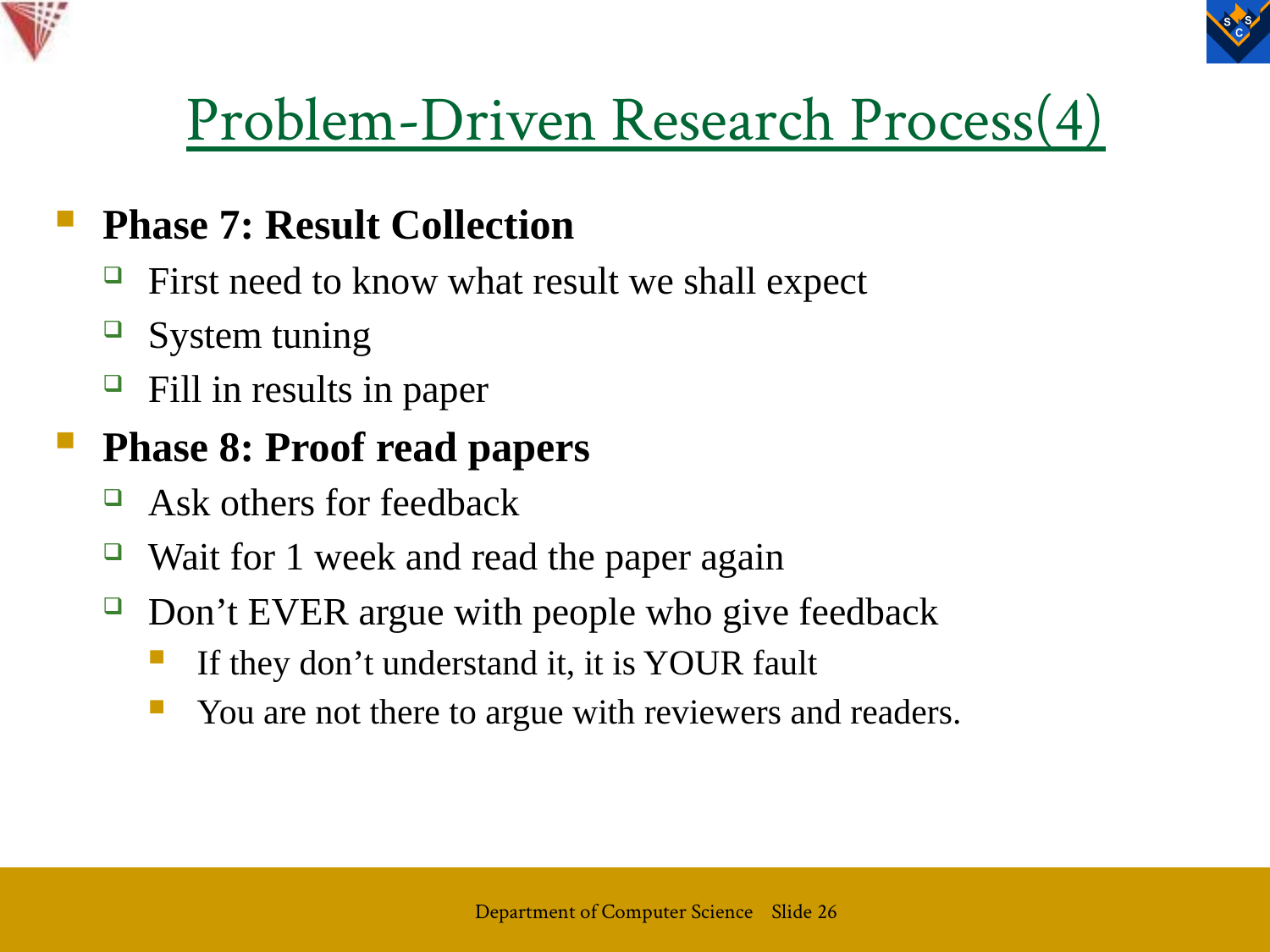

# Problem-Driven Research Process(4)
Phase 7: Result Collection
First need to know what result we shall expect
System tuning
Fill in results in paper
Phase 8: Proof read papers
Ask others for feedback
Wait for 1 week and read the paper again
Don’t EVER argue with people who give feedback
If they don’t understand it, it is YOUR fault
You are not there to argue with reviewers and readers.
Department of Computer Science    Slide 26